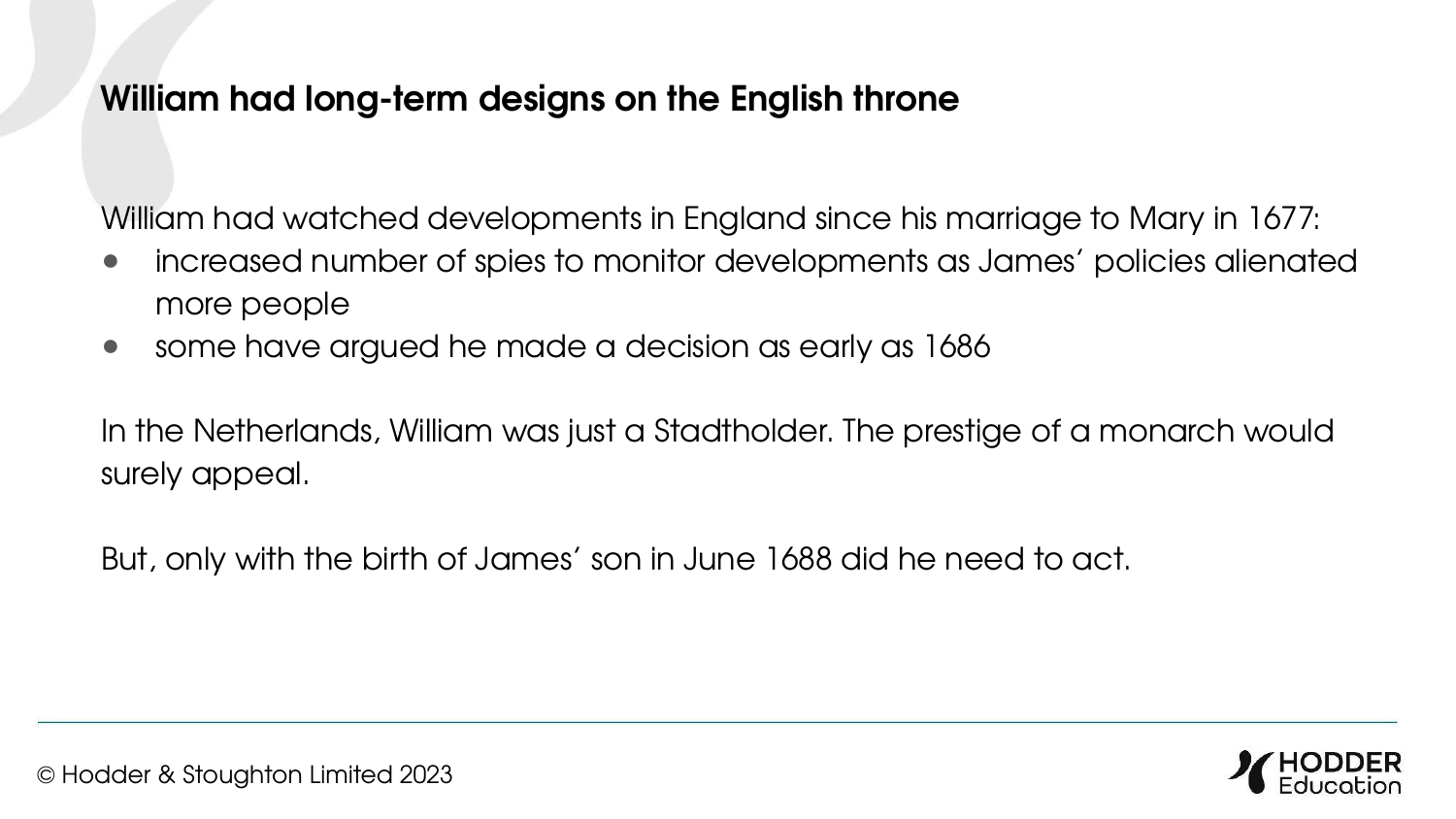

William had long-term designs on the English throne
William had watched developments in England since his marriage to Mary in 1677:
increased number of spies to monitor developments as James’ policies alienated more people
some have argued he made a decision as early as 1686

In the Netherlands, William was just a Stadtholder. The prestige of a monarch would surely appeal.

But, only with the birth of James’ son in June 1688 did he need to act.

© Hodder & Stoughton Limited 2023